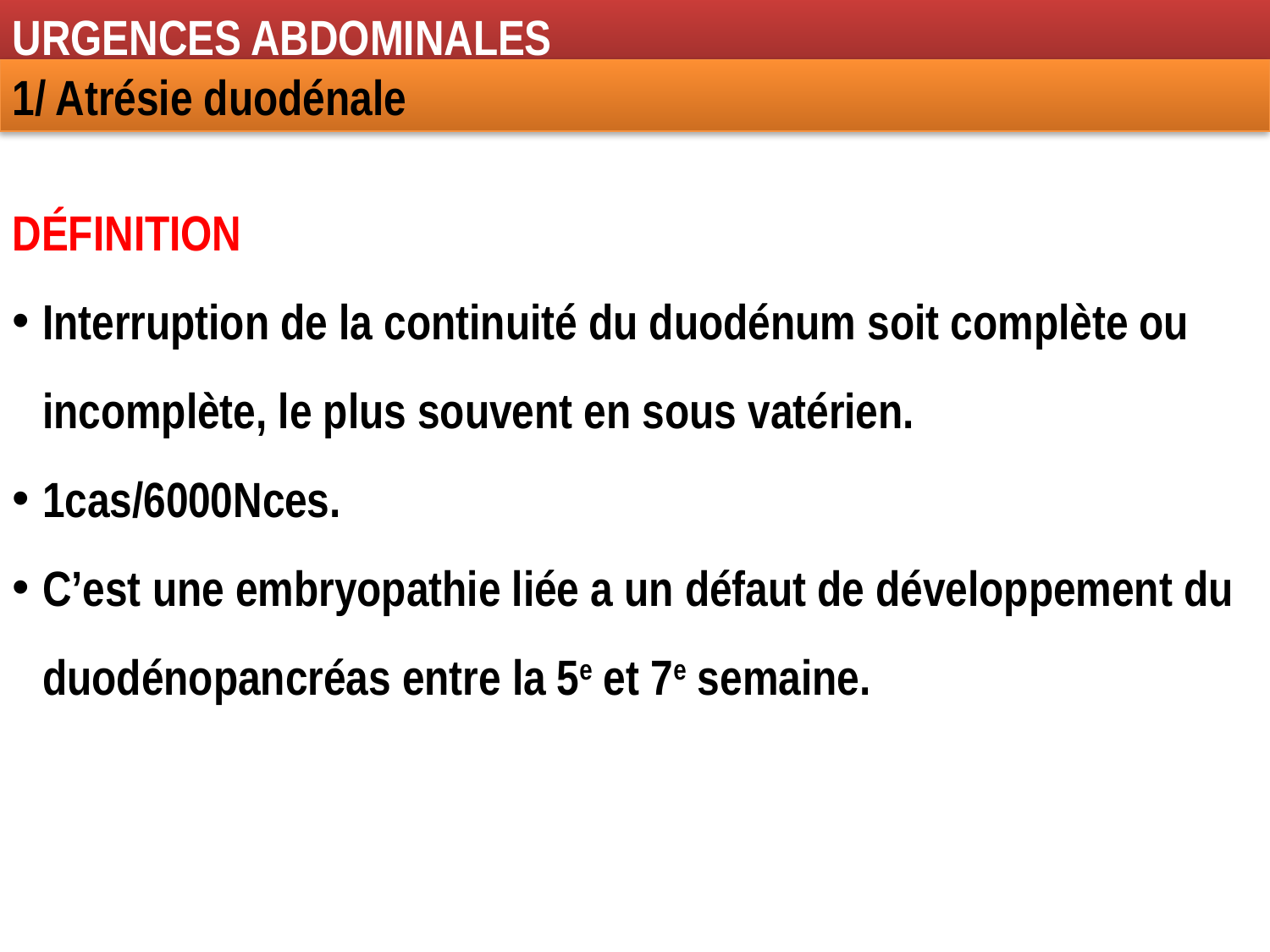

URGENCES ABDOMINALES
1/ Atrésie duodénale
DÉFINITION
Interruption de la continuité du duodénum soit complète ou incomplète, le plus souvent en sous vatérien.
1cas/6000Nces.
C’est une embryopathie liée a un défaut de développement du duodénopancréas entre la 5e et 7e semaine.